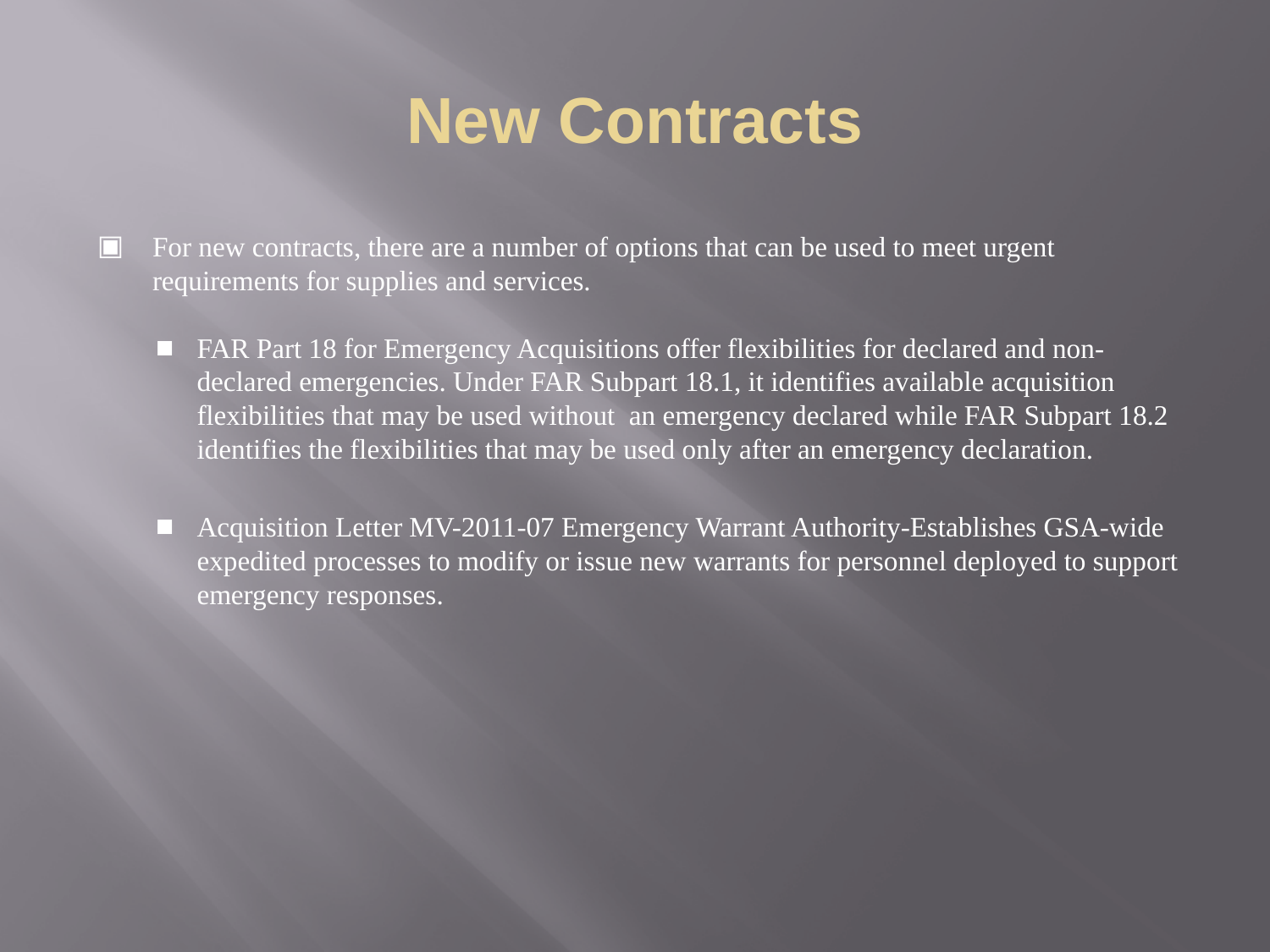

# New Contracts
For new contracts, there are a number of options that can be used to meet urgent requirements for supplies and services.

FAR Part 18 for Emergency Acquisitions offer flexibilities for declared and non-declared emergencies. Under FAR Subpart 18.1, it identifies available acquisition flexibilities that may be used without  an emergency declared while FAR Subpart 18.2 identifies the flexibilities that may be used only after an emergency declaration.

Acquisition Letter MV-2011-07 Emergency Warrant Authority-Establishes GSA-wide expedited processes to modify or issue new warrants for personnel deployed to support emergency responses.